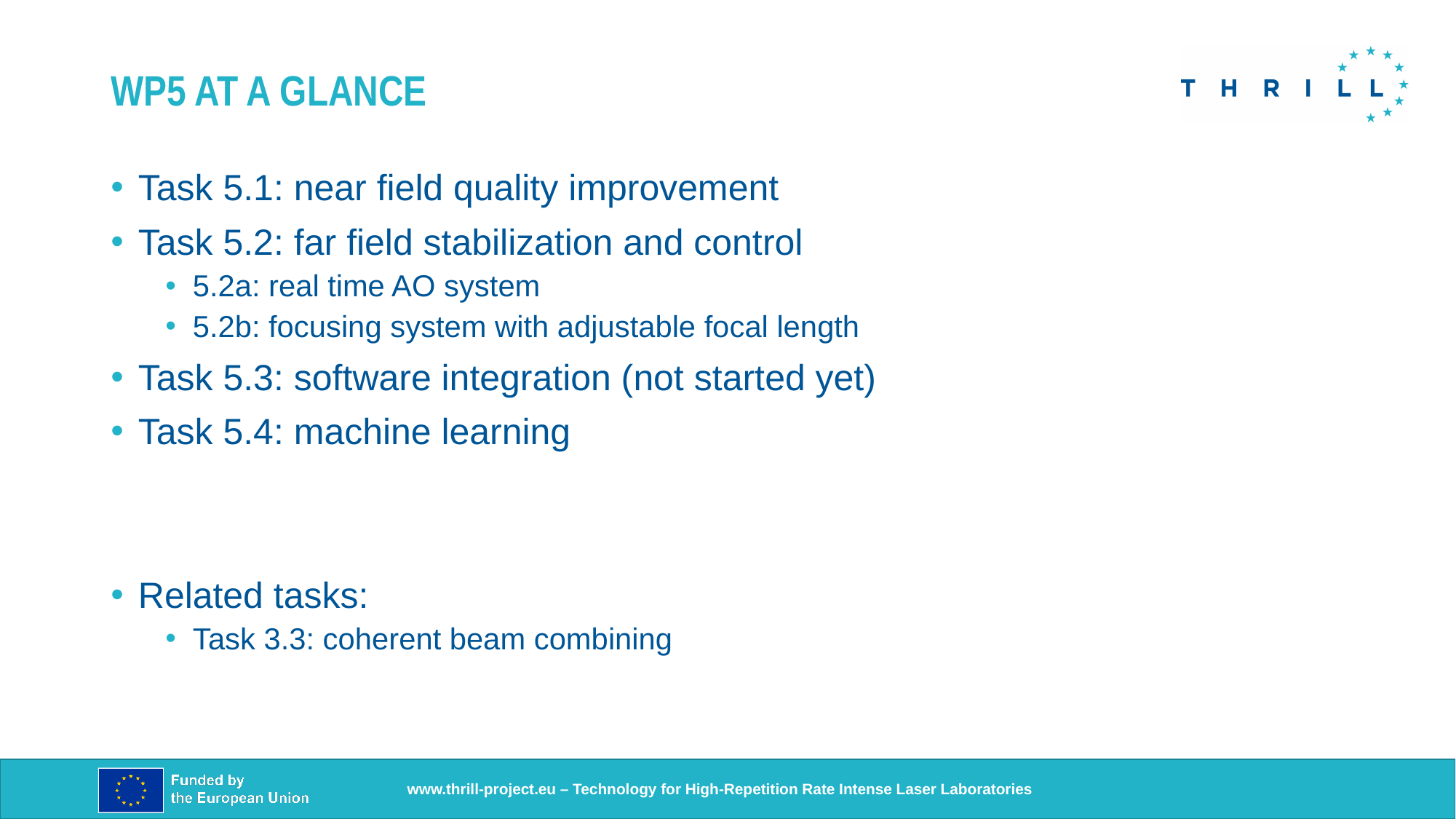

# WP5 at a Glance
Task 5.1: near field quality improvement
Task 5.2: far field stabilization and control
5.2a: real time AO system
5.2b: focusing system with adjustable focal length
Task 5.3: software integration (not started yet)
Task 5.4: machine learning

Related tasks:
Task 3.3: coherent beam combining